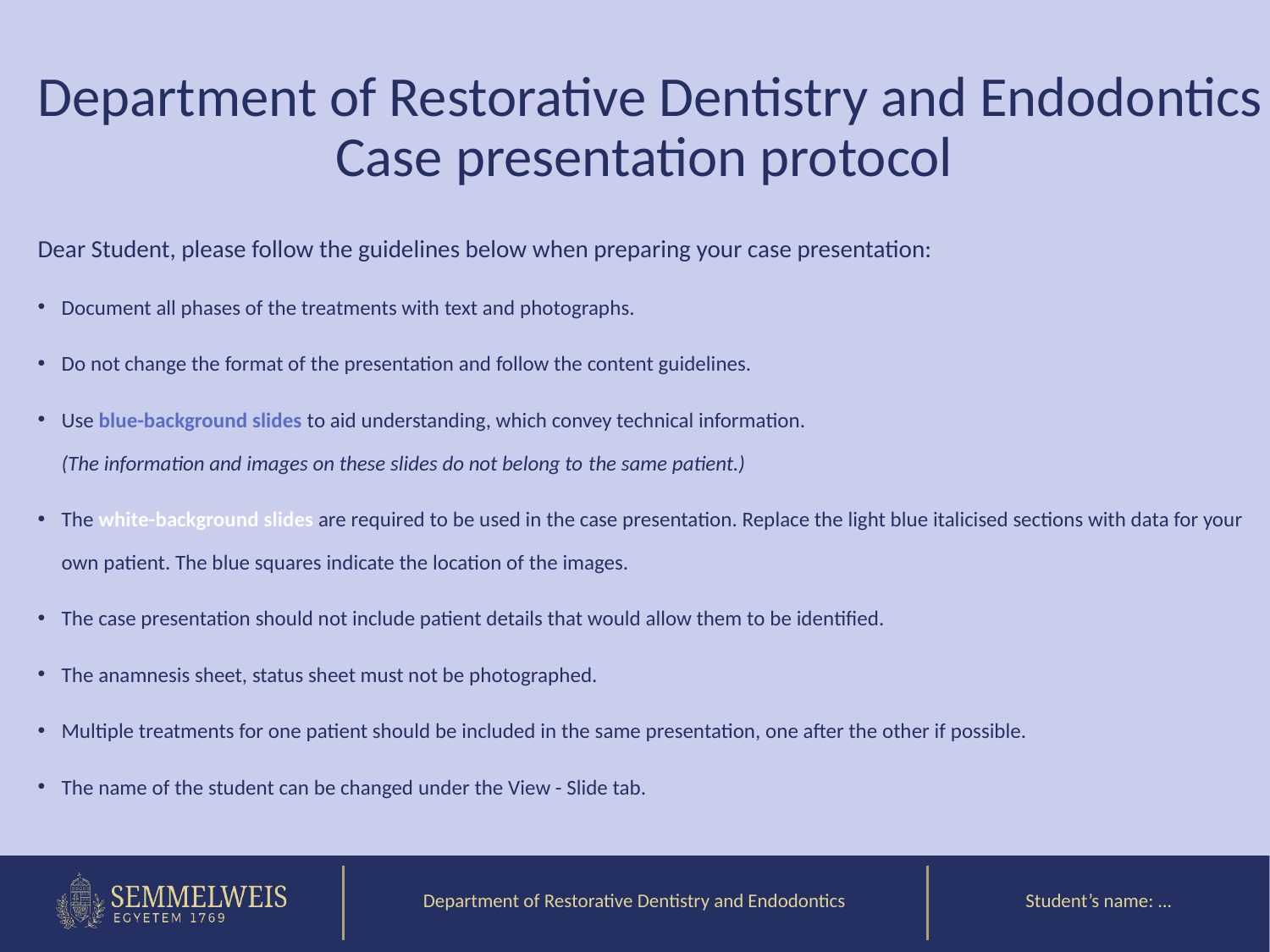

# Department of Restorative Dentistry and Endodontics Case presentation protocol
Dear Student, please follow the guidelines below when preparing your case presentation:
Document all phases of the treatments with text and photographs.
Do not change the format of the presentation and follow the content guidelines.
Use blue-background slides to aid understanding, which convey technical information.
(The information and images on these slides do not belong to the same patient.)
The white-background slides are required to be used in the case presentation. Replace the light blue italicised sections with data for your own patient. The blue squares indicate the location of the images.
The case presentation should not include patient details that would allow them to be identified.
The anamnesis sheet, status sheet must not be photographed.
Multiple treatments for one patient should be included in the same presentation, one after the other if possible.
The name of the student can be changed under the View - Slide tab.